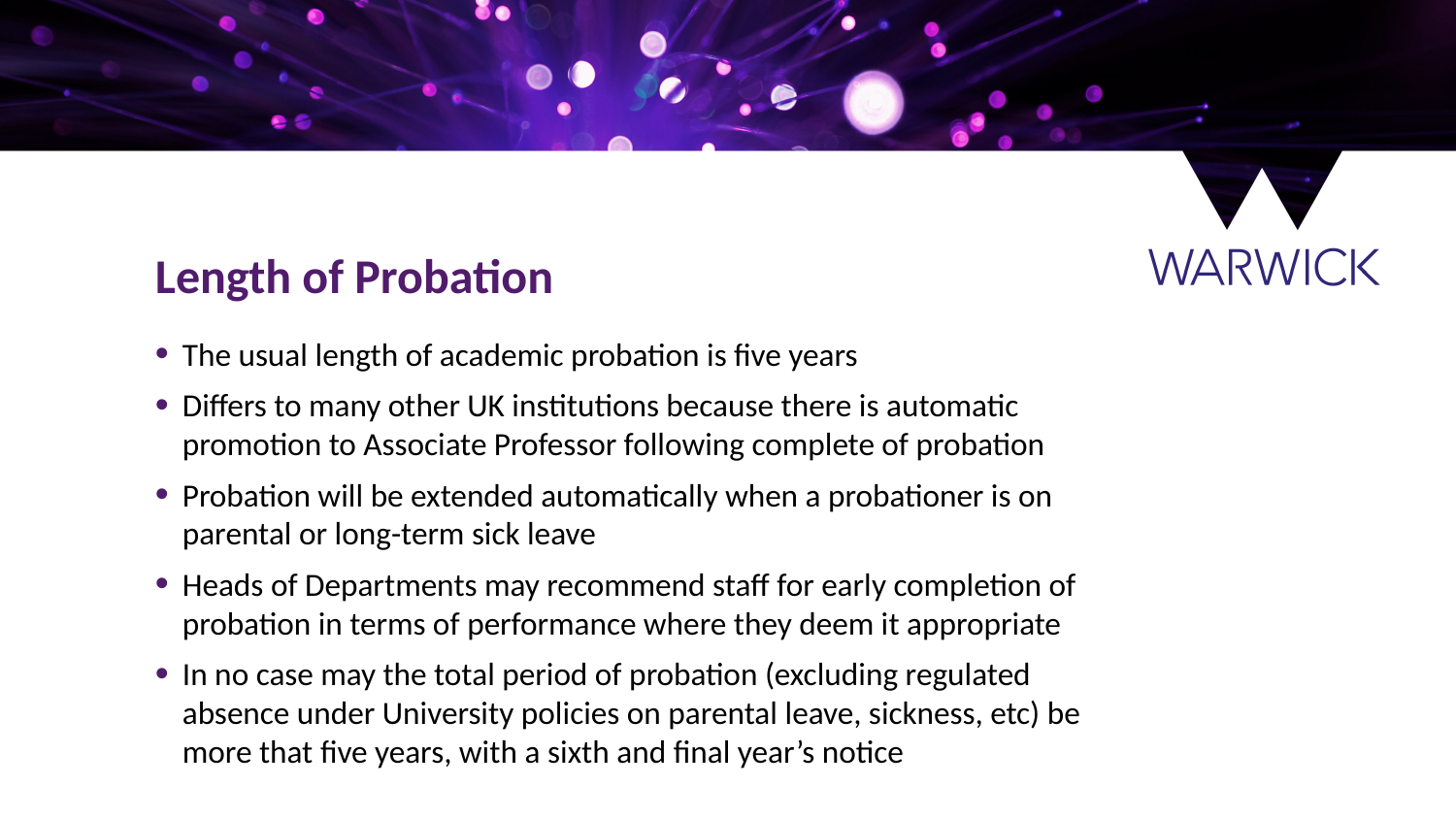

Length of Probation
The usual length of academic probation is five years
Differs to many other UK institutions because there is automatic promotion to Associate Professor following complete of probation
Probation will be extended automatically when a probationer is on parental or long-term sick leave
Heads of Departments may recommend staff for early completion of probation in terms of performance where they deem it appropriate
In no case may the total period of probation (excluding regulated absence under University policies on parental leave, sickness, etc) be more that five years, with a sixth and final year’s notice